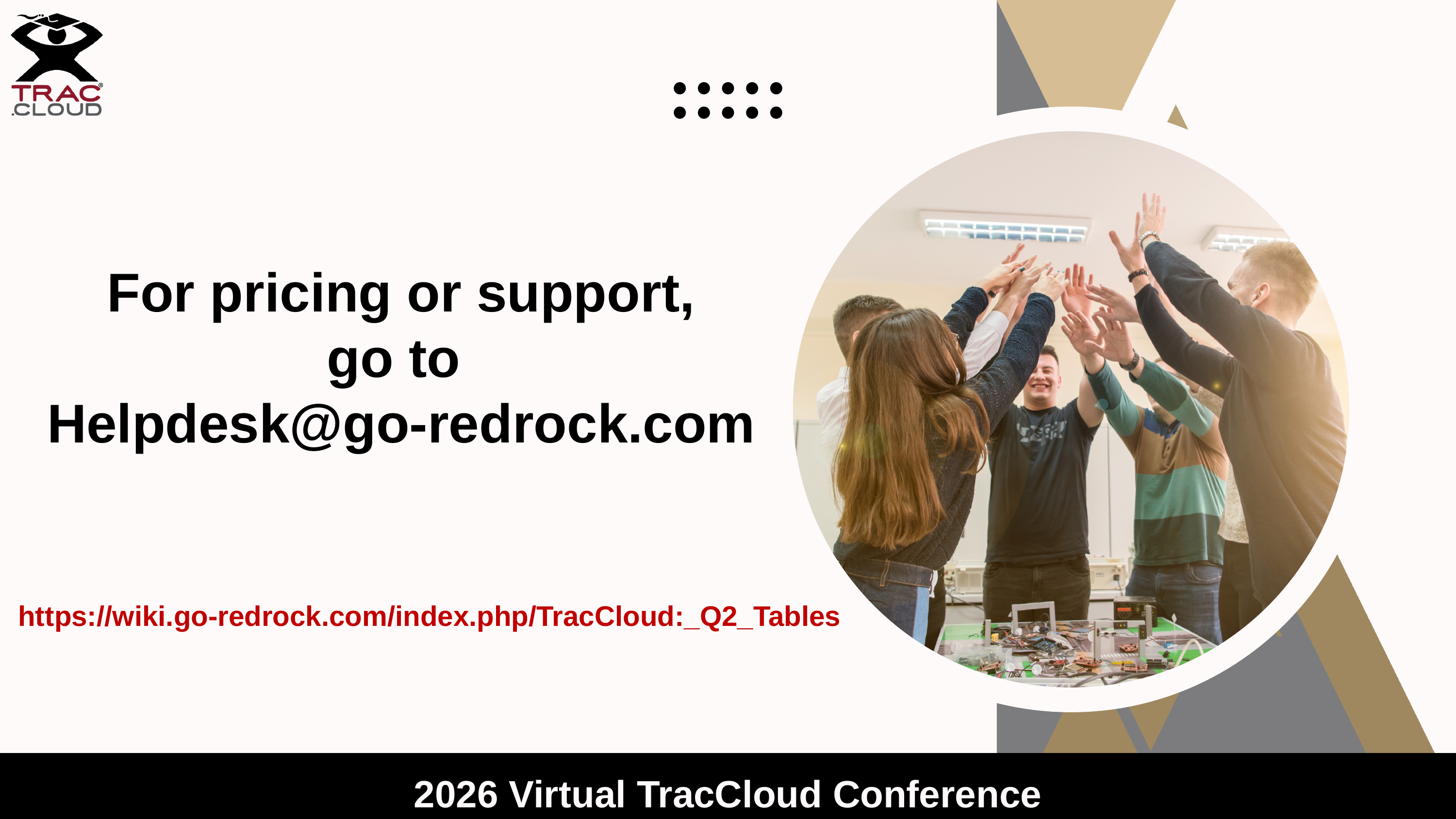

For pricing or support,
go to
Helpdesk@go-redrock.com
https://wiki.go-redrock.com/index.php/TracCloud:_Q2_Tables

2026 Virtual TracCloud Conference